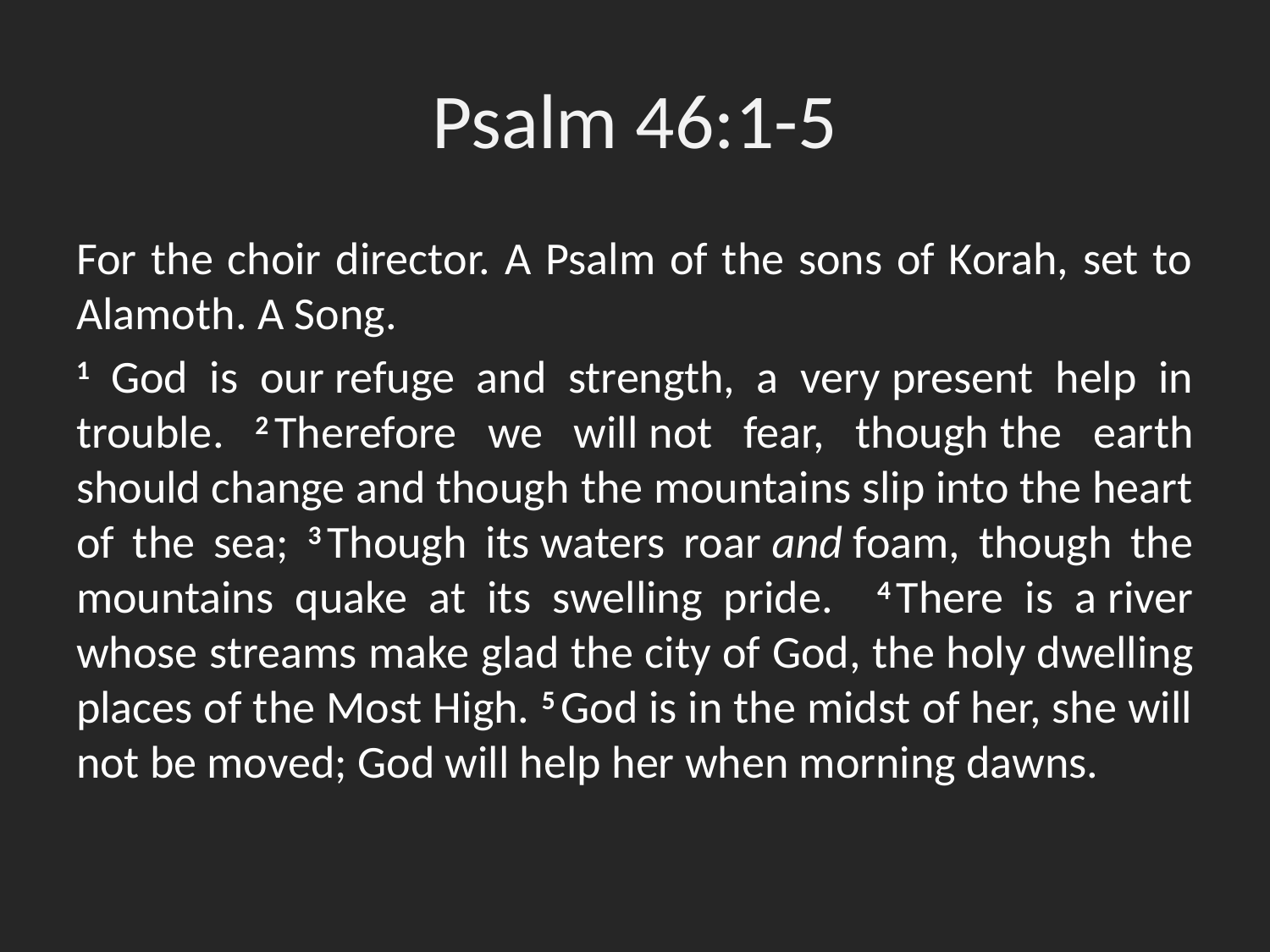

# Psalm 46:1-5
For the choir director. A Psalm of the sons of Korah, set to Alamoth. A Song.
1 God is our refuge and strength, a very present help in trouble. 2 Therefore we will not fear, though the earth should change and though the mountains slip into the heart of the sea; 3 Though its waters roar and foam, though the mountains quake at its swelling pride.  4 There is a river whose streams make glad the city of God, the holy dwelling places of the Most High. 5 God is in the midst of her, she will not be moved; God will help her when morning dawns.